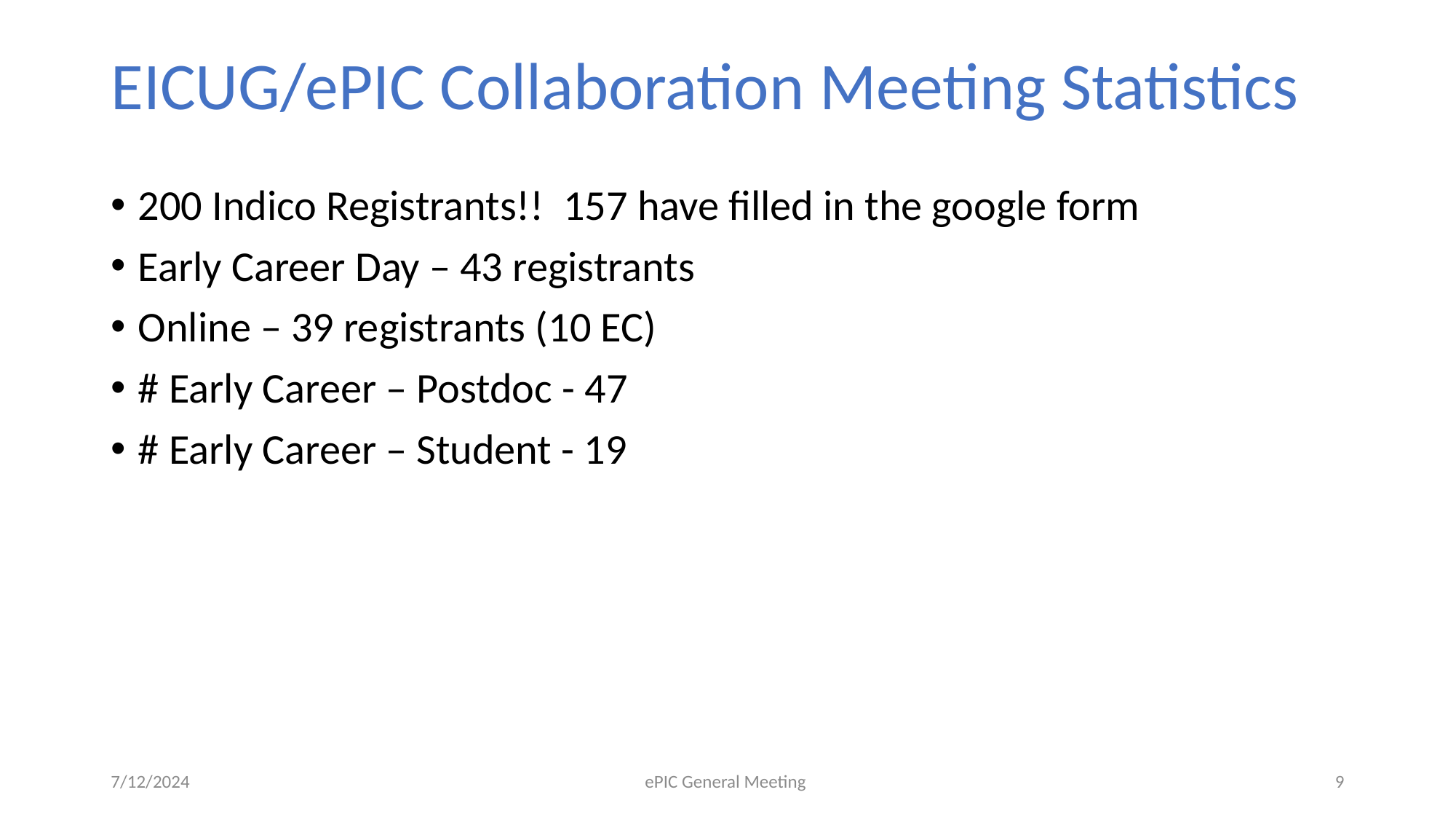

# EICUG/ePIC Collaboration Meeting Statistics
200 Indico Registrants!!  157 have filled in the google form
Early Career Day – 43 registrants
Online – 39 registrants (10 EC)
# Early Career – Postdoc - 47
# Early Career – Student - 19

7/12/2024
ePIC General Meeting
9